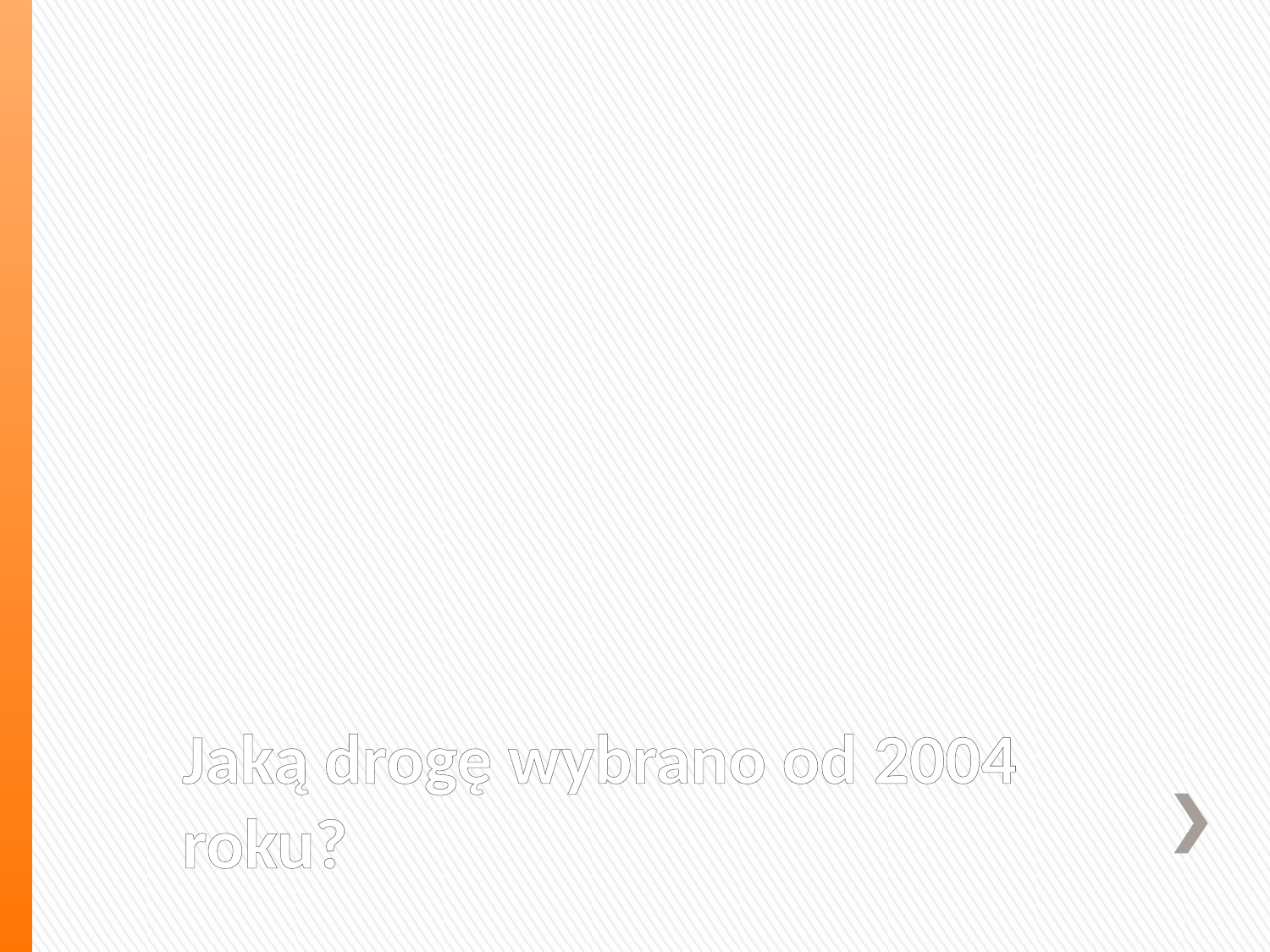

# Jaką drogę wybrano od 2004 roku?